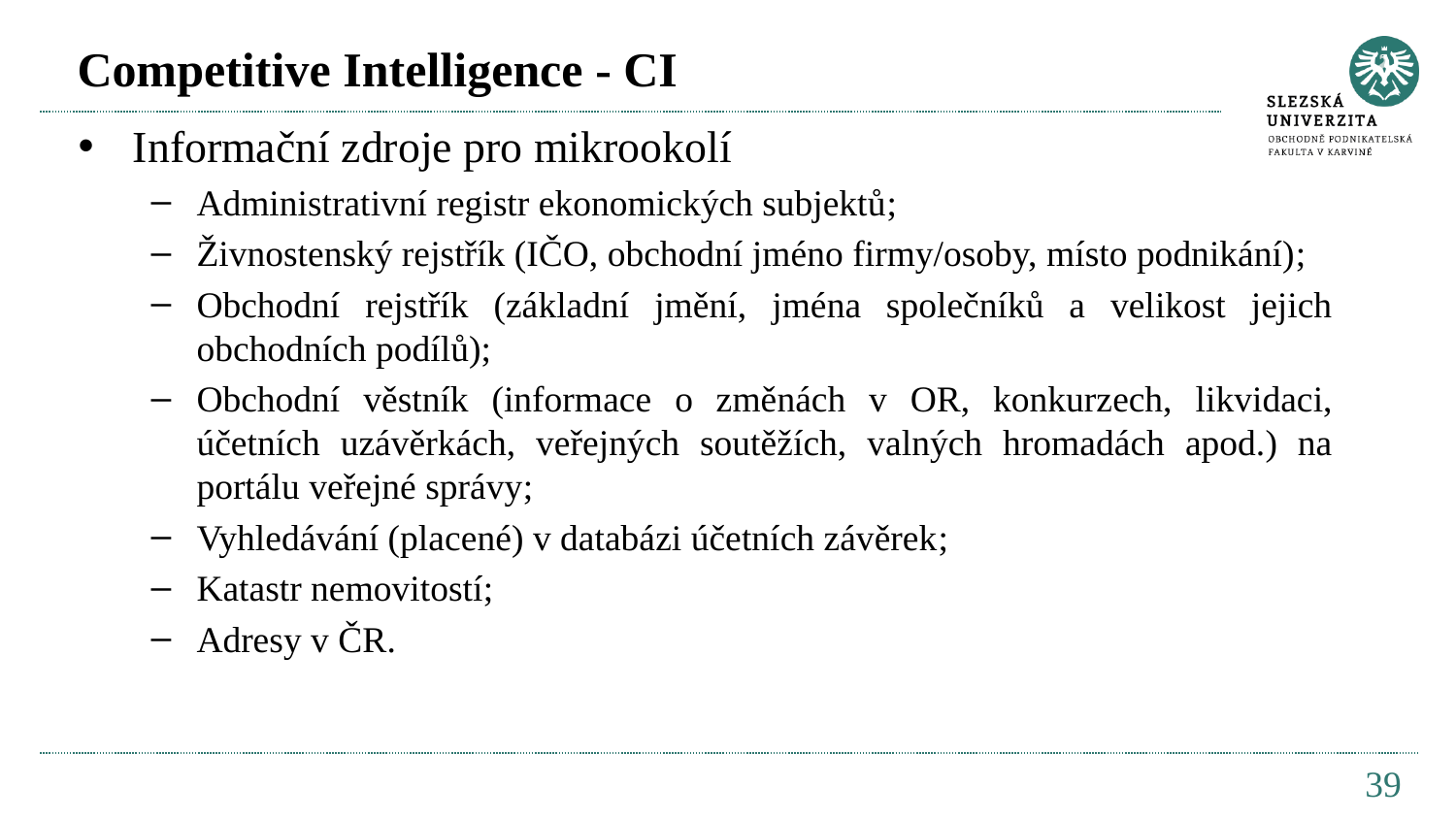

# Competitive Intelligence - CI
Informační zdroje pro mikrookolí
Administrativní registr ekonomických subjektů;
Živnostenský rejstřík (IČO, obchodní jméno firmy/osoby, místo podnikání);
Obchodní rejstřík (základní jmění, jména společníků a velikost jejich obchodních podílů);
Obchodní věstník (informace o změnách v OR, konkurzech, likvidaci, účetních uzávěrkách, veřejných soutěžích, valných hromadách apod.) na portálu veřejné správy;
Vyhledávání (placené) v databázi účetních závěrek;
Katastr nemovitostí;
Adresy v ČR.

39